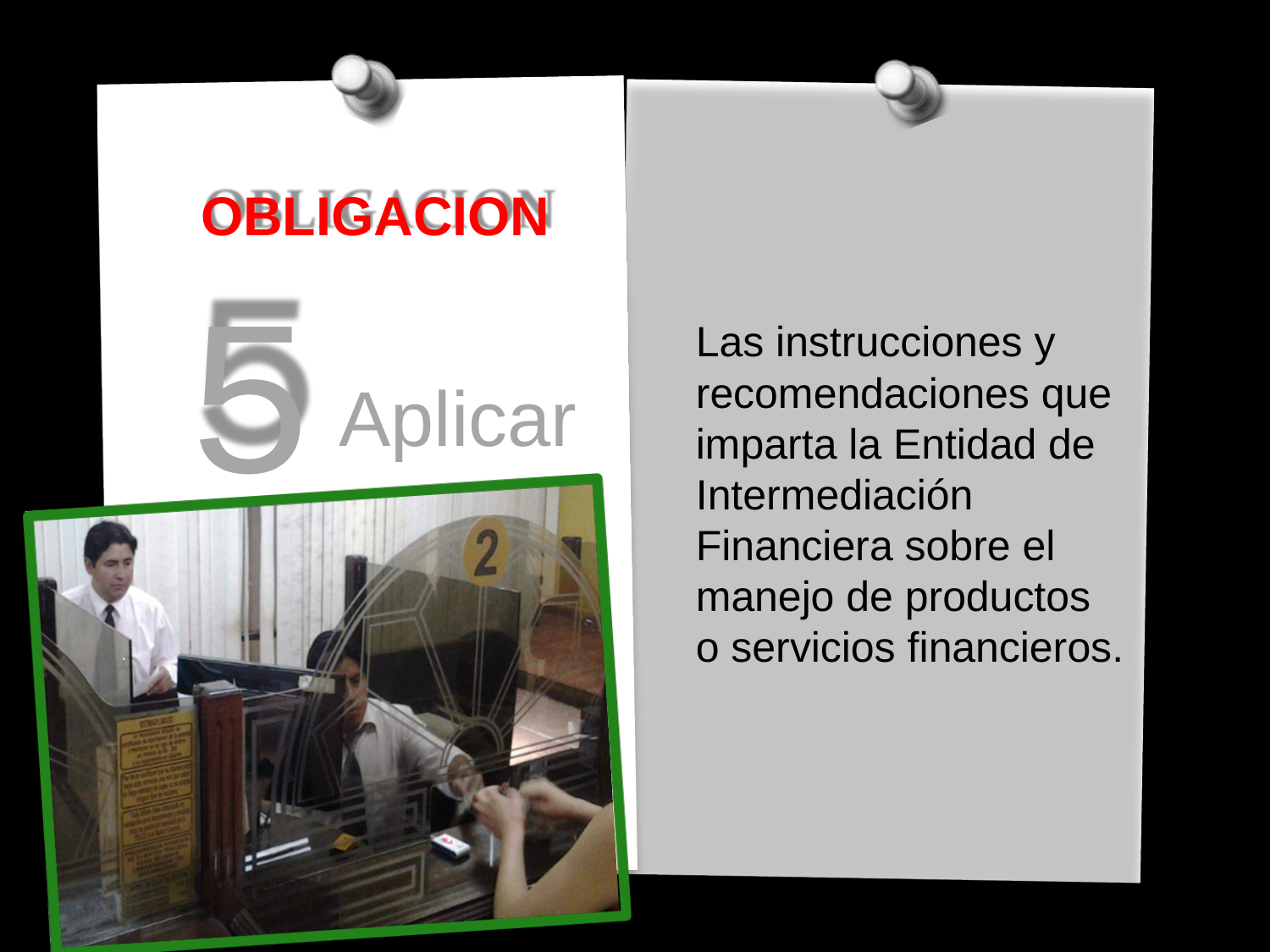

OBLIGACION
5
Las instrucciones y
recomendaciones que imparta la Entidad de Intermediación Financiera sobre el manejo de productos o servicios financieros.
Aplicar